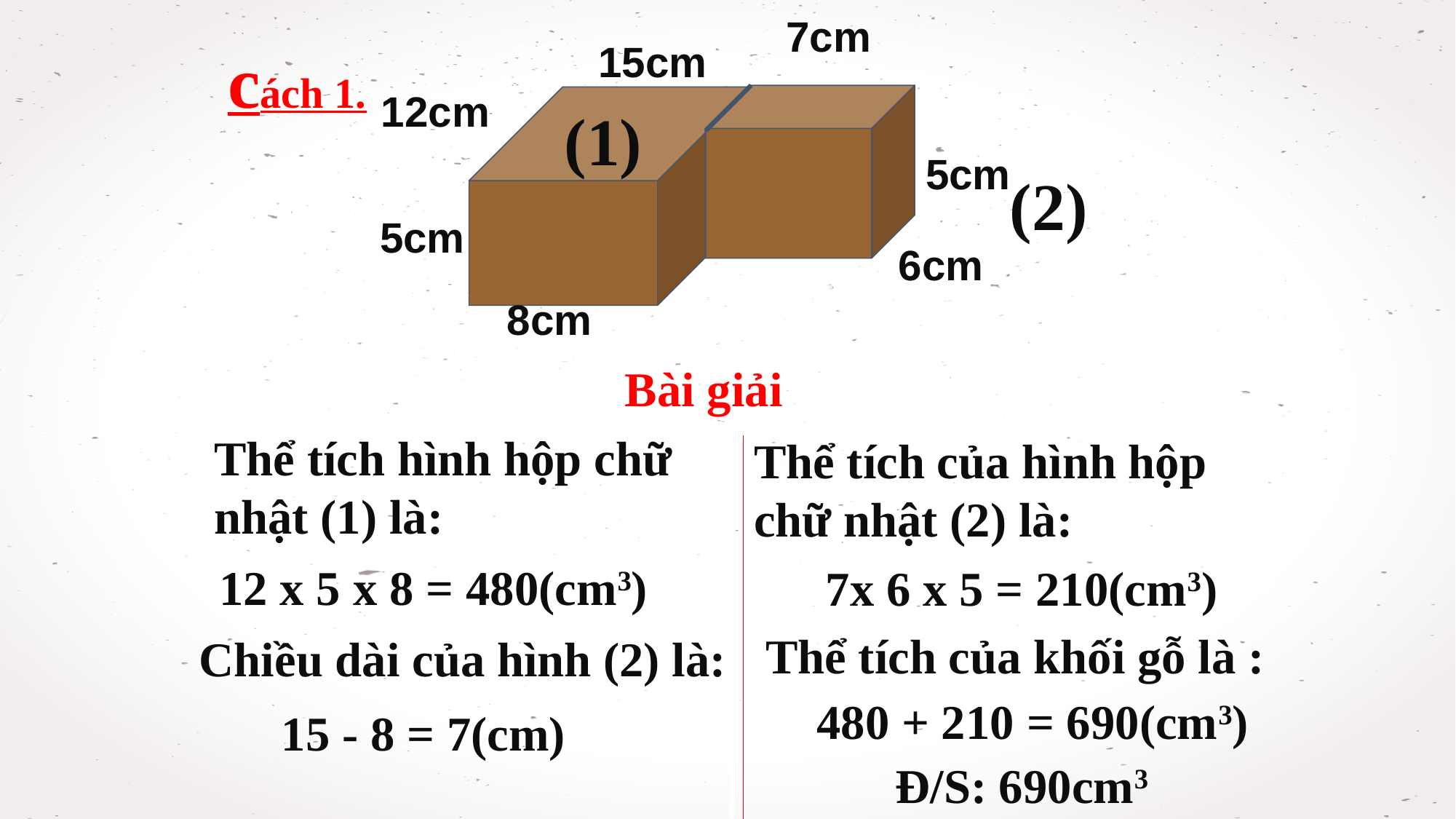

7cm
 cách 1.
15cm
12cm

(1)
5cm
(2)
5cm
6cm
8cm
Bài giải
Thể tích hình hộp chữ nhật (1) là:
Thể tích của hình hộp chữ nhật (2) là:

12 x 5 x 8 = 480(cm3)
7x 6 x 5 = 210(cm3)
Thể tích của khối gỗ là :
Chiều dài của hình (2) là:
   480 + 210 = 690(cm3)
 15 - 8 = 7(cm)
Đ/S: 690cm3